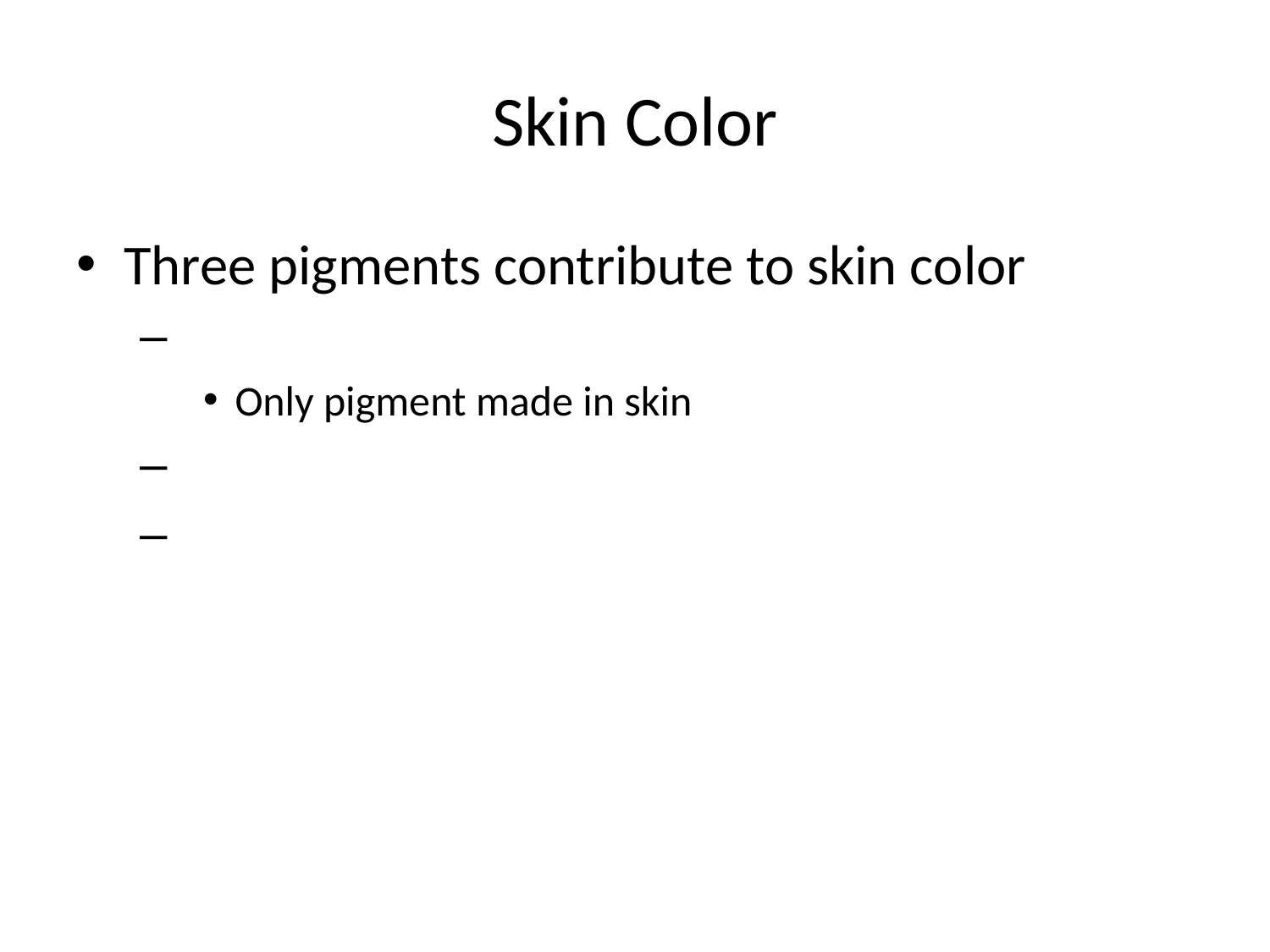

# Skin Color
Three pigments contribute to skin color

Only pigment made in skin